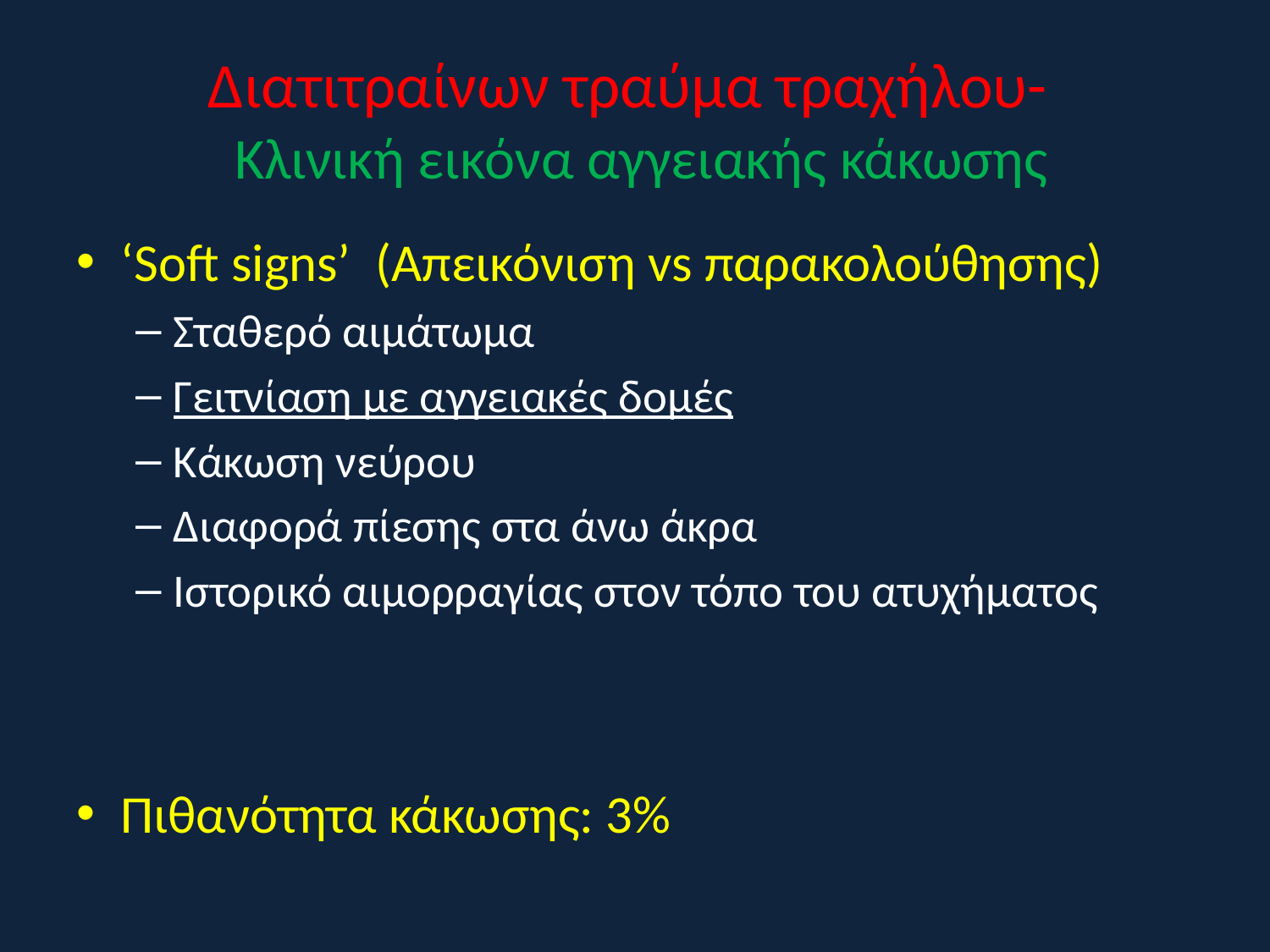

# Διατιτραίνων τραύμα τραχήλου- Κλινική εικόνα αγγειακής κάκωσης
‘Soft signs’  (Απεικόνιση vs παρακολούθησης)
Σταθερό αιμάτωμα
Γειτνίαση με αγγειακές δομές
Κάκωση νεύρου
Διαφορά πίεσης στα άνω άκρα
Ιστορικό αιμορραγίας στον τόπο του ατυχήματος

Πιθανότητα κάκωσης: 3%